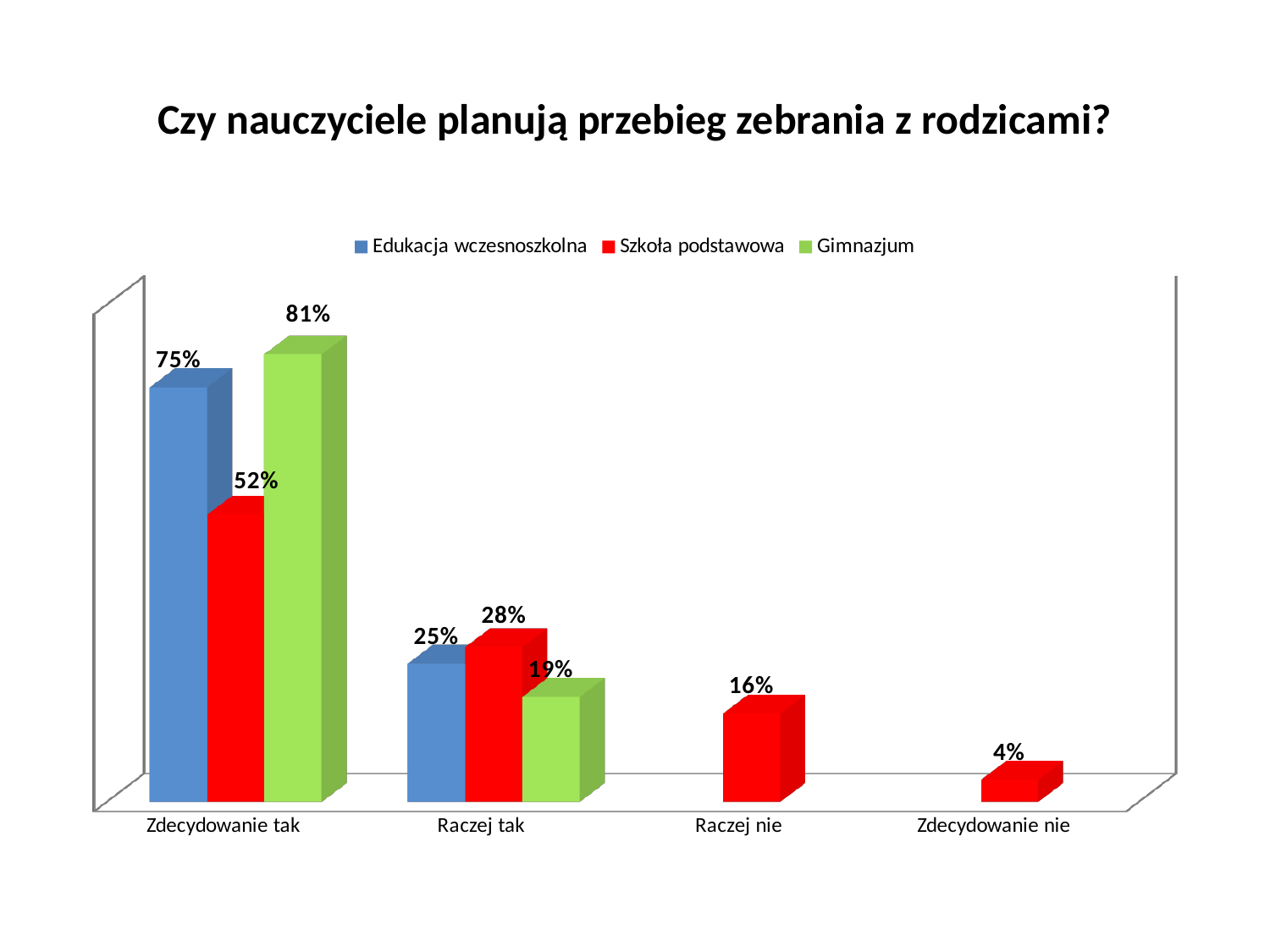

# Czy nauczyciele planują przebieg zebrania z rodzicami?

[unsupported chart]